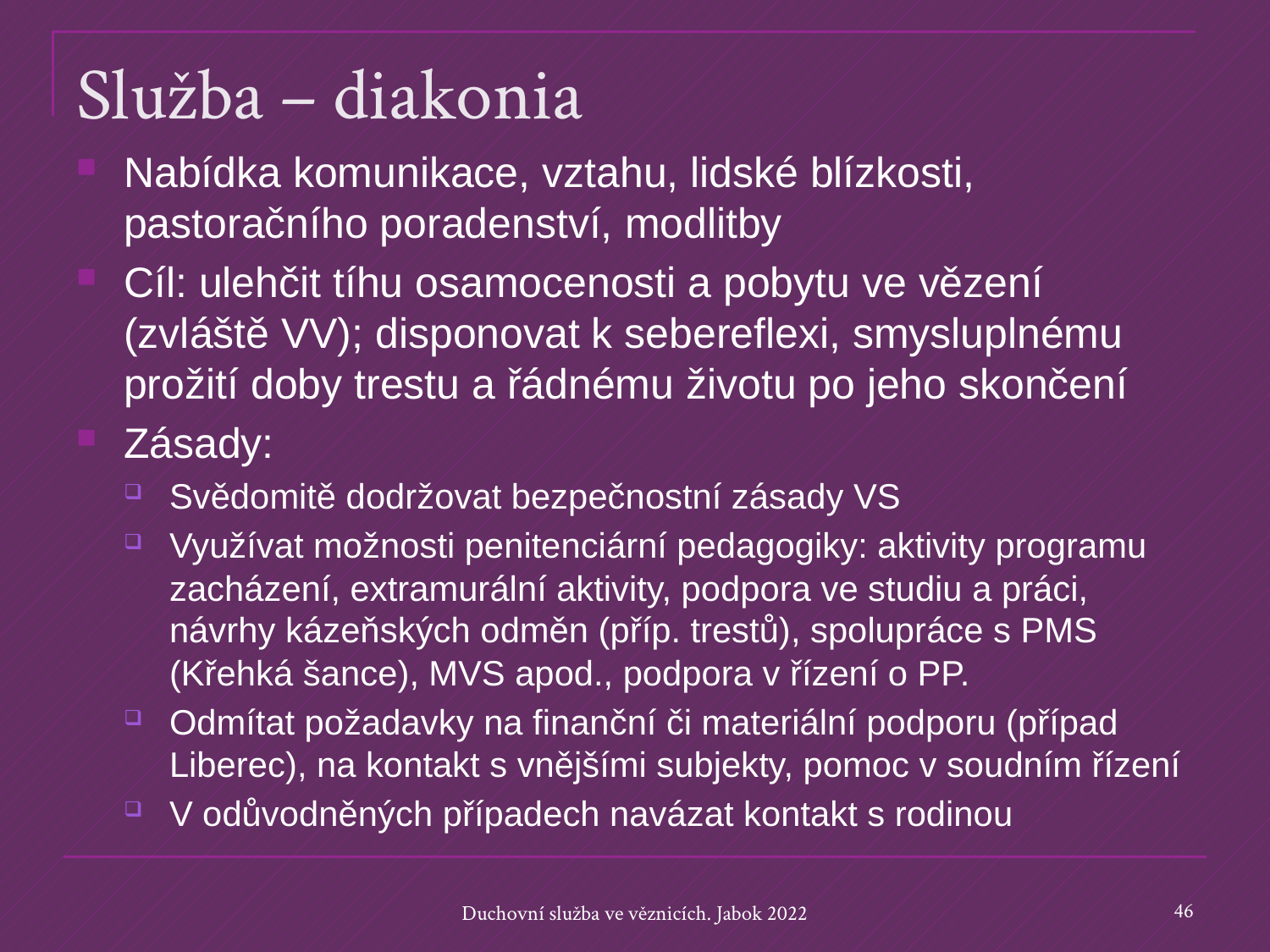

# Služba – diakonia
Nabídka komunikace, vztahu, lidské blízkosti, pastoračního poradenství, modlitby
Cíl: ulehčit tíhu osamocenosti a pobytu ve vězení (zvláště VV); disponovat k sebereflexi, smysluplnému prožití doby trestu a řádnému životu po jeho skončení
Zásady:
Svědomitě dodržovat bezpečnostní zásady VS
Využívat možnosti penitenciární pedagogiky: aktivity programu zacházení, extramurální aktivity, podpora ve studiu a práci, návrhy kázeňských odměn (příp. trestů), spolupráce s PMS (Křehká šance), MVS apod., podpora v řízení o PP.
Odmítat požadavky na finanční či materiální podporu (případ Liberec), na kontakt s vnějšími subjekty, pomoc v soudním řízení
V odůvodněných případech navázat kontakt s rodinou
46
Duchovní služba ve věznicích. Jabok 2022